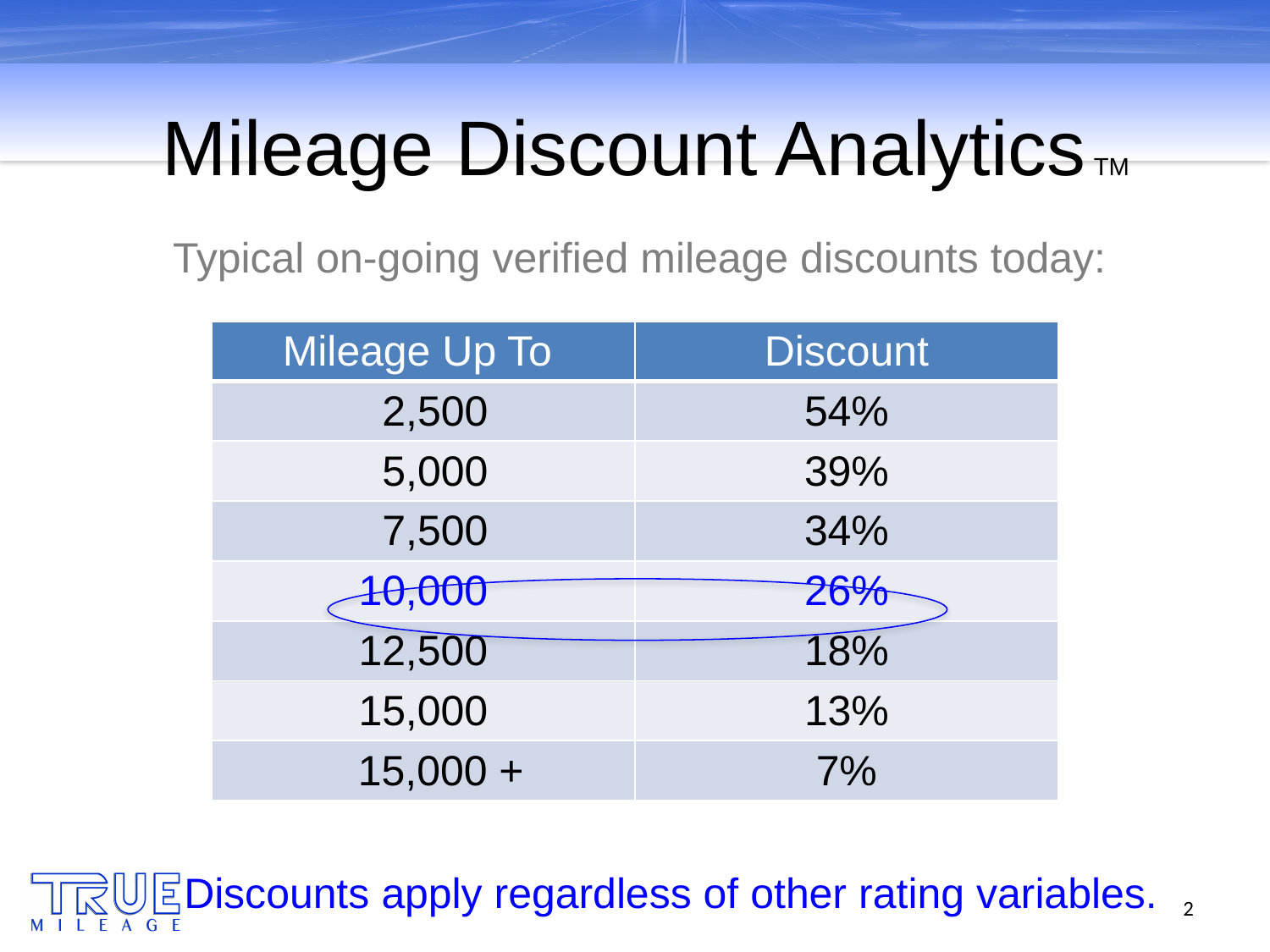

# Mileage Discount Analytics TM
Typical on-going verified mileage discounts today:
| Mileage Up To | Discount |
| --- | --- |
| 2,500 | 54% |
| 5,000 | 39% |
| 7,500 | 34% |
| 10,000 | 26% |
| 12,500 | 18% |
| 15,000 | 13% |
| 15,000 + | 7% |

Discounts apply regardless of other rating variables.
2